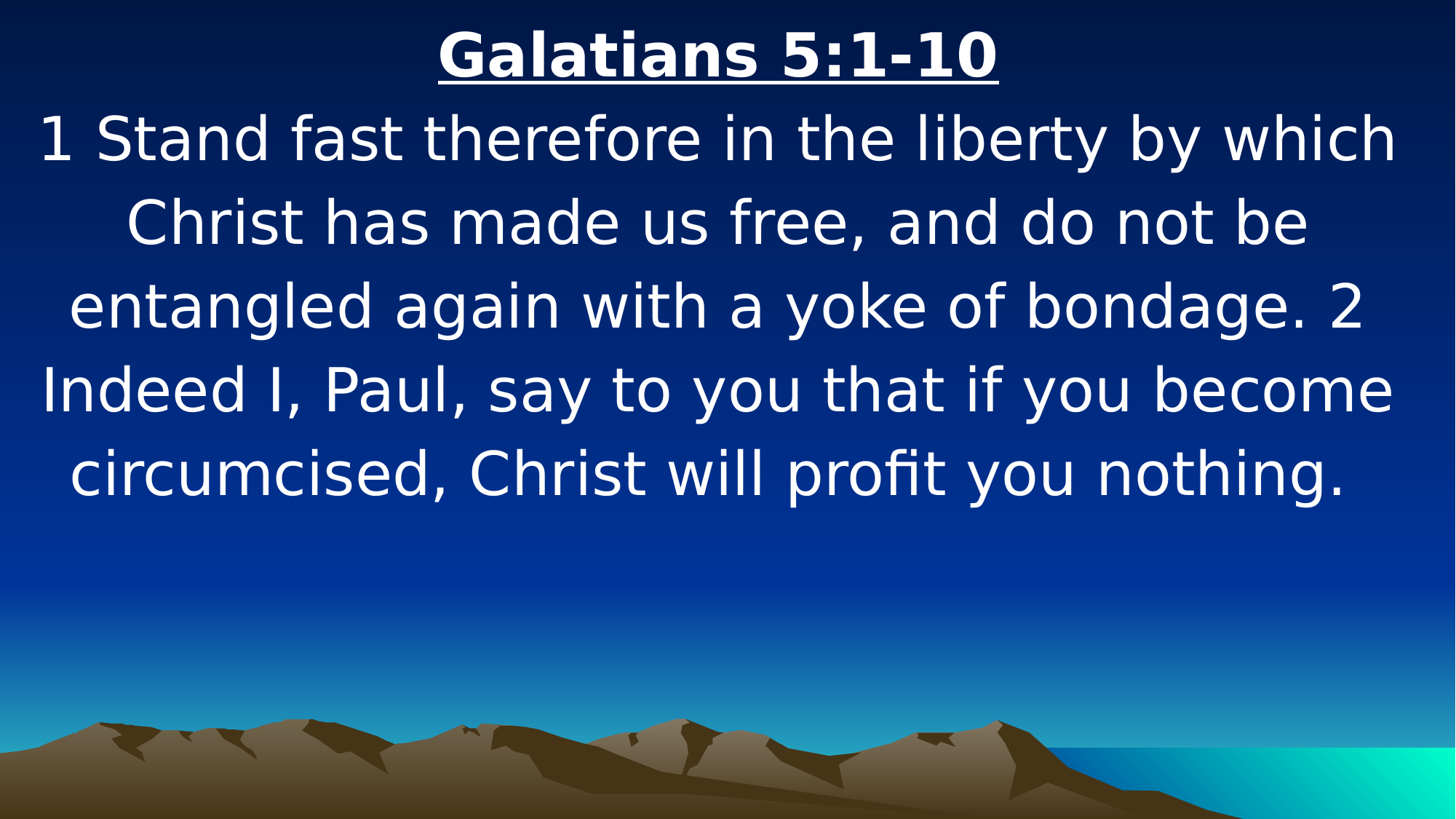

Galatians 5:1-10
1 Stand fast therefore in the liberty by which Christ has made us free, and do not be entangled again with a yoke of bondage. 2 Indeed I, Paul, say to you that if you become circumcised, Christ will profit you nothing.